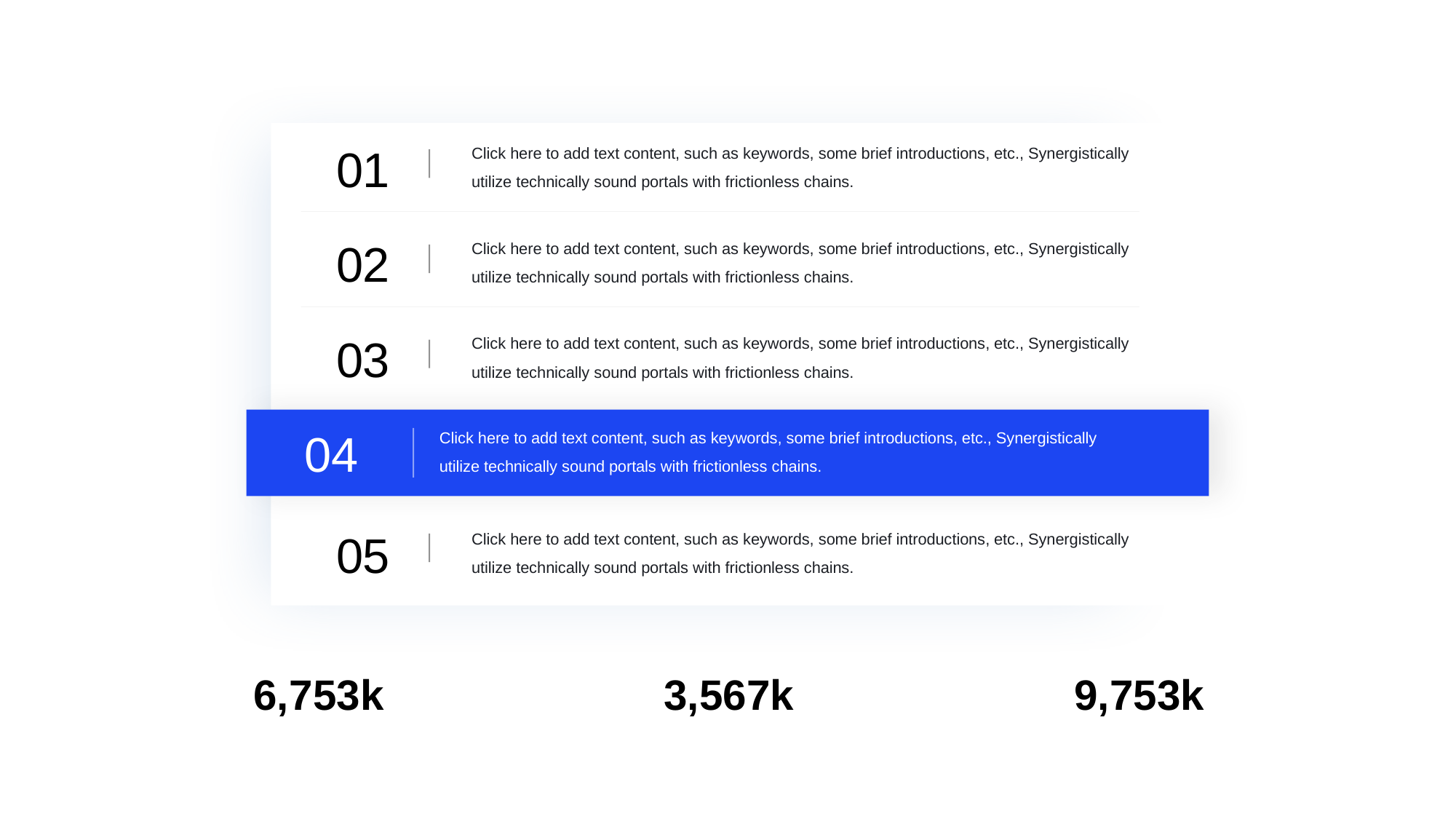

01
Click here to add text content, such as keywords, some brief introductions, etc., Synergistically utilize technically sound portals with frictionless chains.
02
Click here to add text content, such as keywords, some brief introductions, etc., Synergistically utilize technically sound portals with frictionless chains.
03
Click here to add text content, such as keywords, some brief introductions, etc., Synergistically utilize technically sound portals with frictionless chains.

04
Click here to add text content, such as keywords, some brief introductions, etc., Synergistically utilize technically sound portals with frictionless chains.
05
Click here to add text content, such as keywords, some brief introductions, etc., Synergistically utilize technically sound portals with frictionless chains.
6, 753k
3, 567k
9, 753k